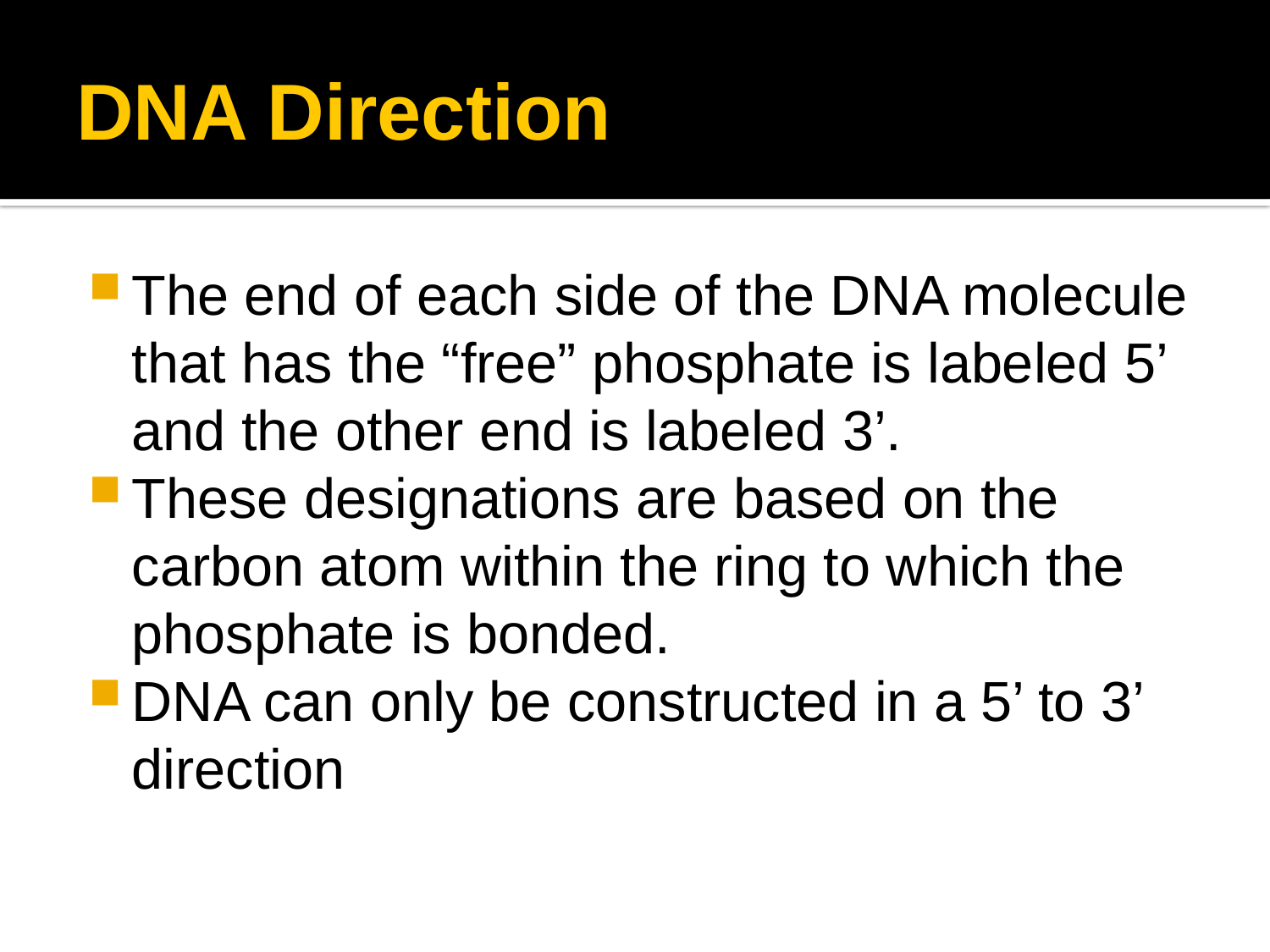

# DNA Direction
The end of each side of the DNA molecule that has the “free” phosphate is labeled 5’ and the other end is labeled 3’.
These designations are based on the carbon atom within the ring to which the phosphate is bonded.
DNA can only be constructed in a 5’ to 3’ direction